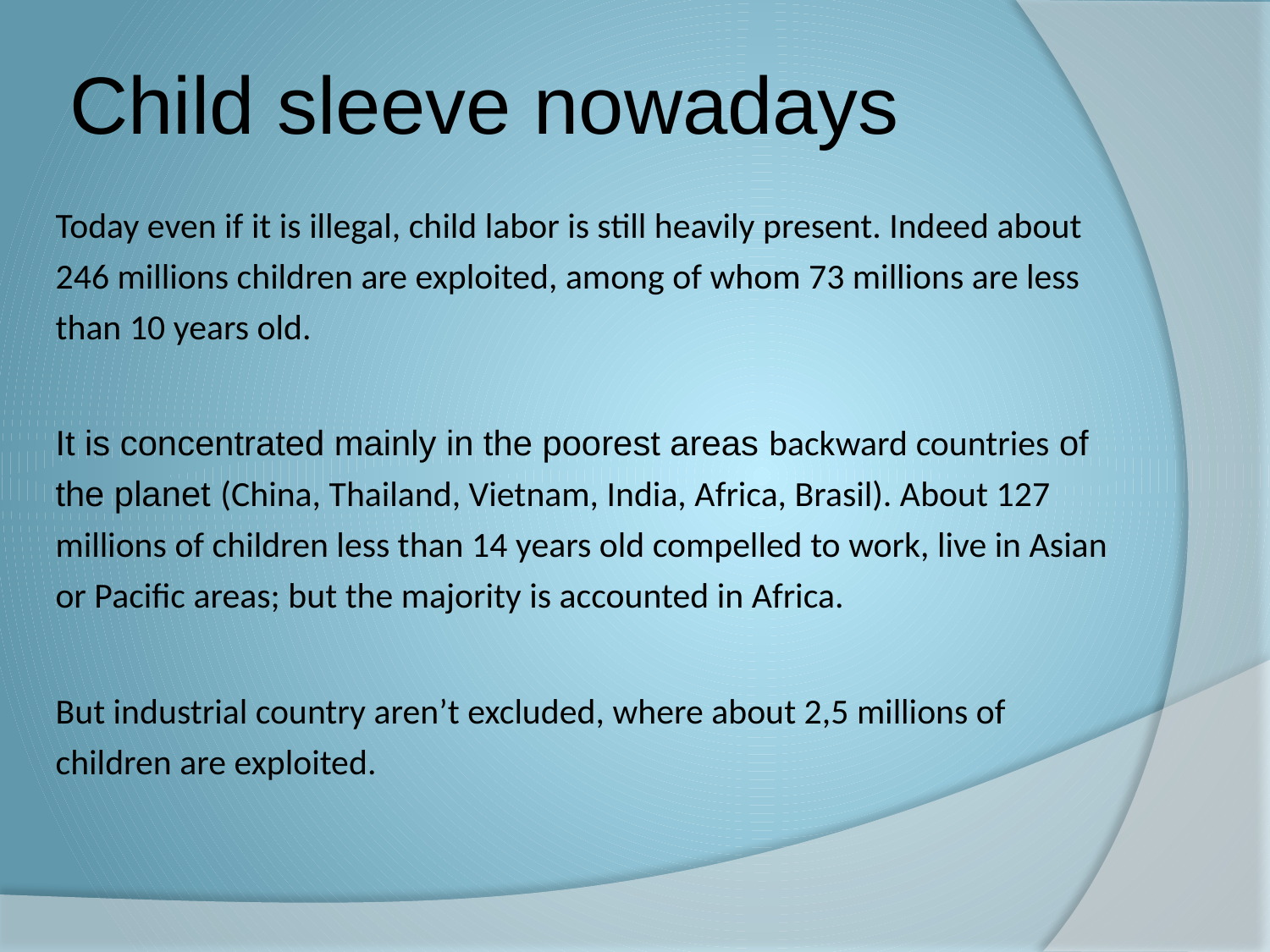

# Child sleeve nowadays
Today even if it is illegal, child labor is still heavily present. Indeed about 246 millions children are exploited, among of whom 73 millions are less than 10 years old.

It is concentrated mainly in the poorest areas backward countries of the planet (China, Thailand, Vietnam, India, Africa, Brasil). About 127 millions of children less than 14 years old compelled to work, live in Asian or Pacific areas; but the majority is accounted in Africa.

But industrial country aren’t excluded, where about 2,5 millions of children are exploited.